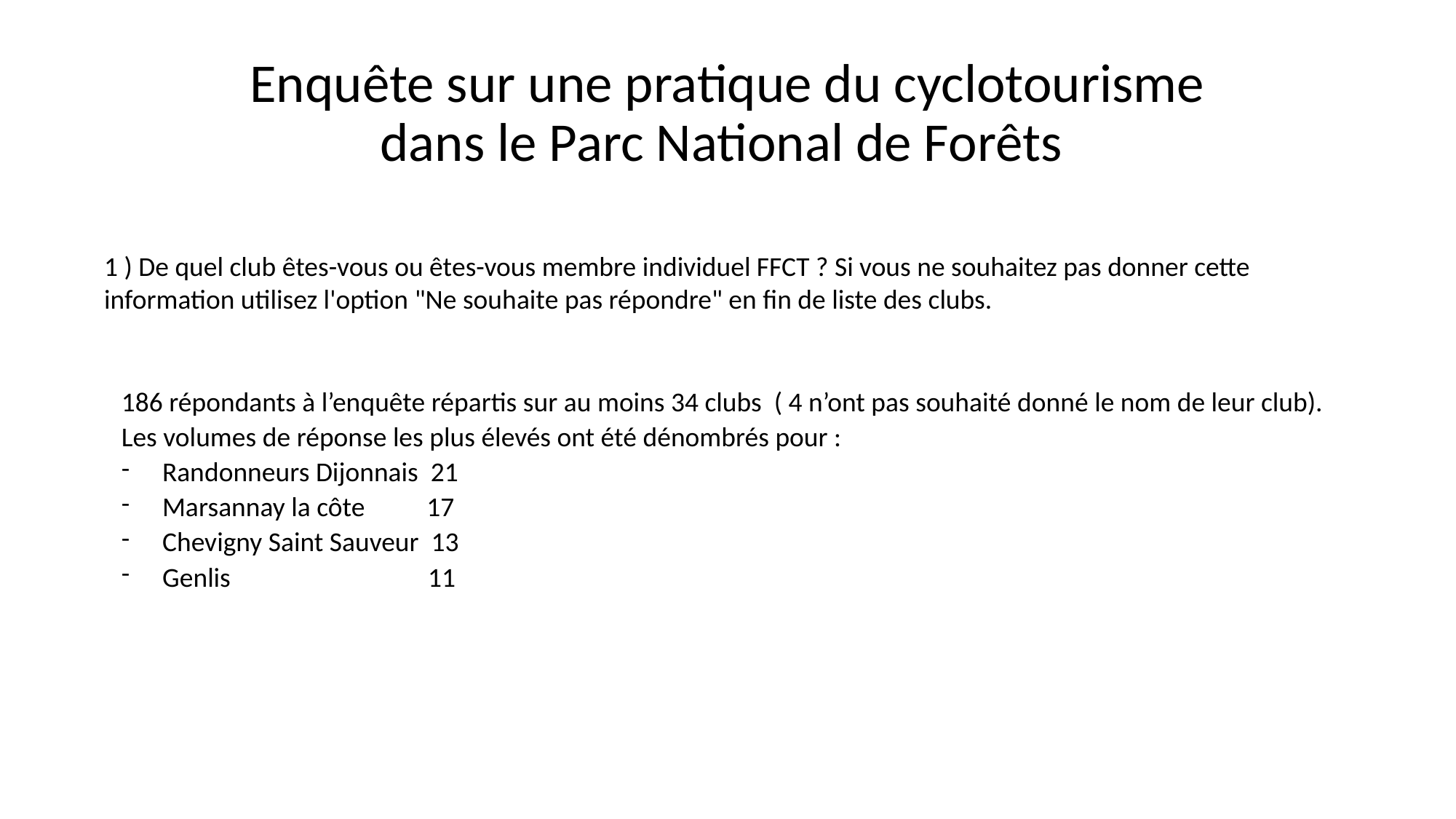

# Enquête sur une pratique du cyclotourisme dans le Parc National de Forêts
1 ) De quel club êtes-vous ou êtes-vous membre individuel FFCT ? Si vous ne souhaitez pas donner cette information utilisez l'option "Ne souhaite pas répondre" en fin de liste des clubs.
186 répondants à l’enquête répartis sur au moins 34 clubs  ( 4 n’ont pas souhaité donné le nom de leur club).
Les volumes de réponse les plus élevés ont été dénombrés pour :
Randonneurs Dijonnais  21
Marsannay la côte          17
Chevigny Saint Sauveur  13
Genlis                                11